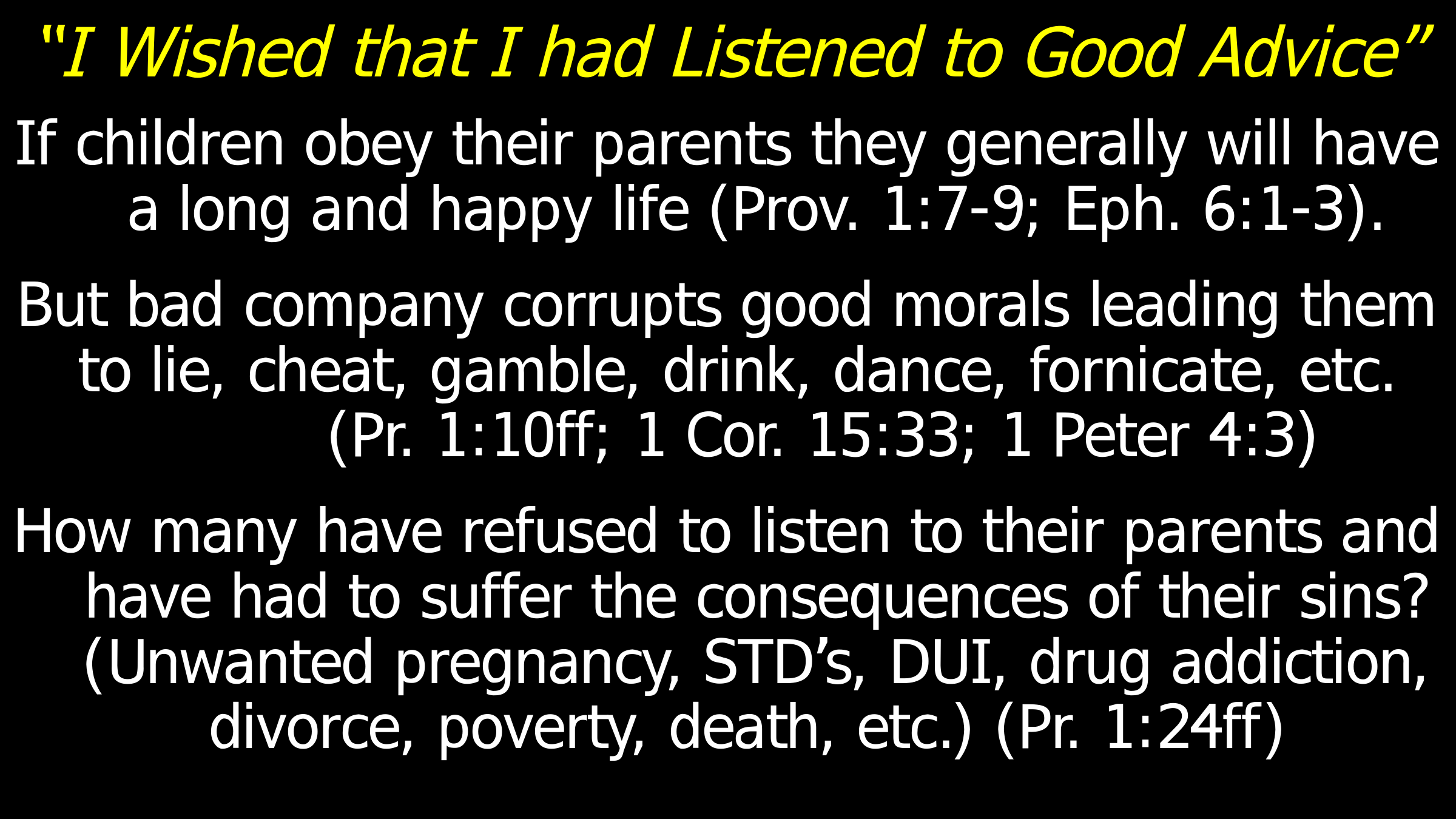

# “I Wished that I had Listened to Good Advice”
If children obey their parents they generally will have a long and happy life (Prov. 1:7-9; Eph. 6:1-3).

But bad company corrupts good morals leading them to lie, cheat, gamble, drink, dance, fornicate, etc.          (Pr. 1:10ff; 1 Cor. 15:33; 1 Peter 4:3)

How many have refused to listen to their parents and have had to suffer the consequences of their sins? (Unwanted pregnancy, STD’s, DUI, drug addiction, divorce, poverty, death, etc.) (Pr. 1:24ff)